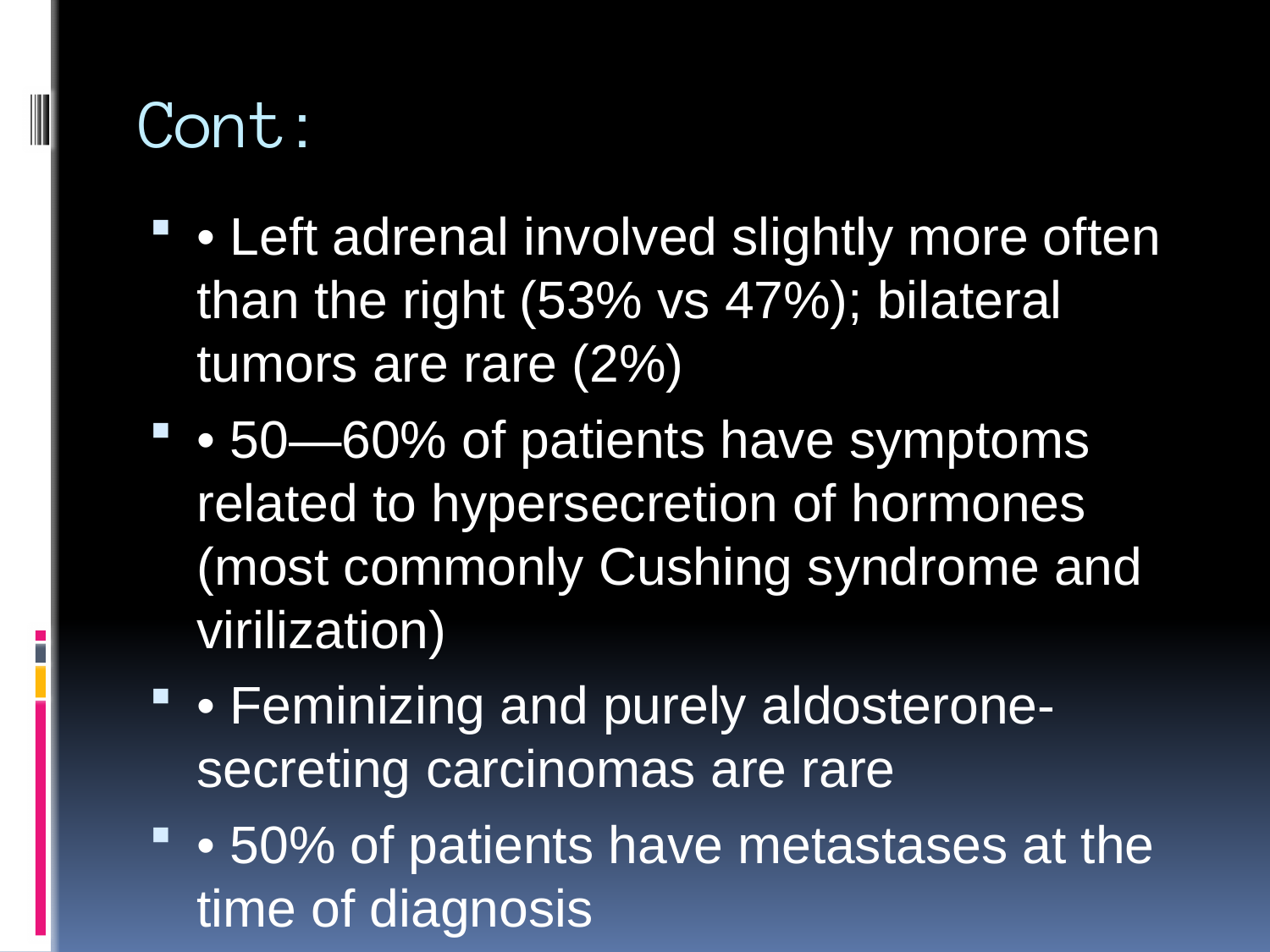

# Cont:
• Left adrenal involved slightly more often than the right (53% vs 47%); bilateral tumors are rare (2%)
• 50—60% of patients have symptoms related to hypersecretion of hormones (most commonly Cushing syndrome and virilization)
• Feminizing and purely aldosterone-secreting carcinomas are rare
• 50% of patients have metastases at the time of diagnosis